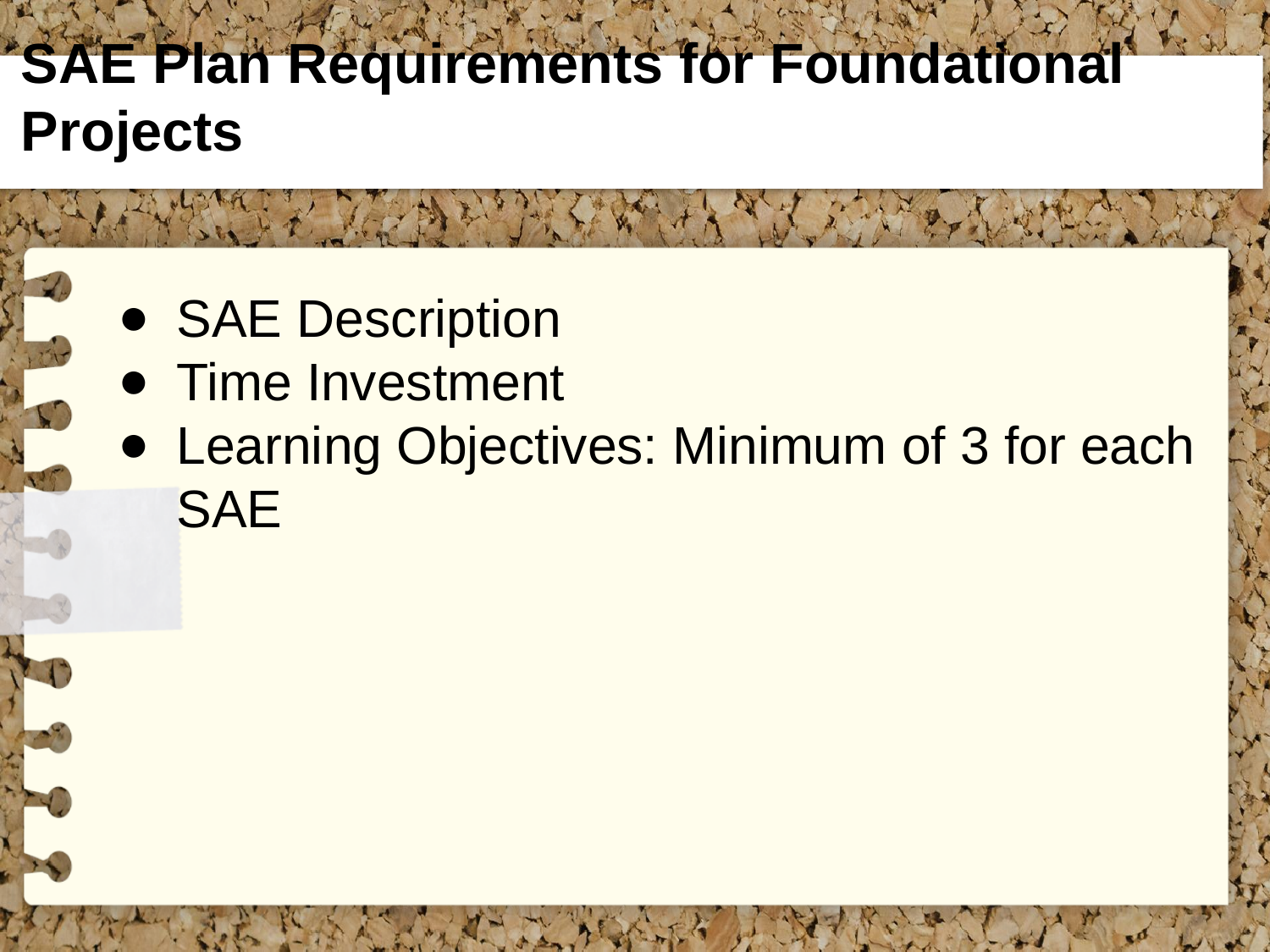

# SAE Plan Requirements for Foundational Projects
SAE Description
Time Investment
Learning Objectives: Minimum of 3 for each SAE